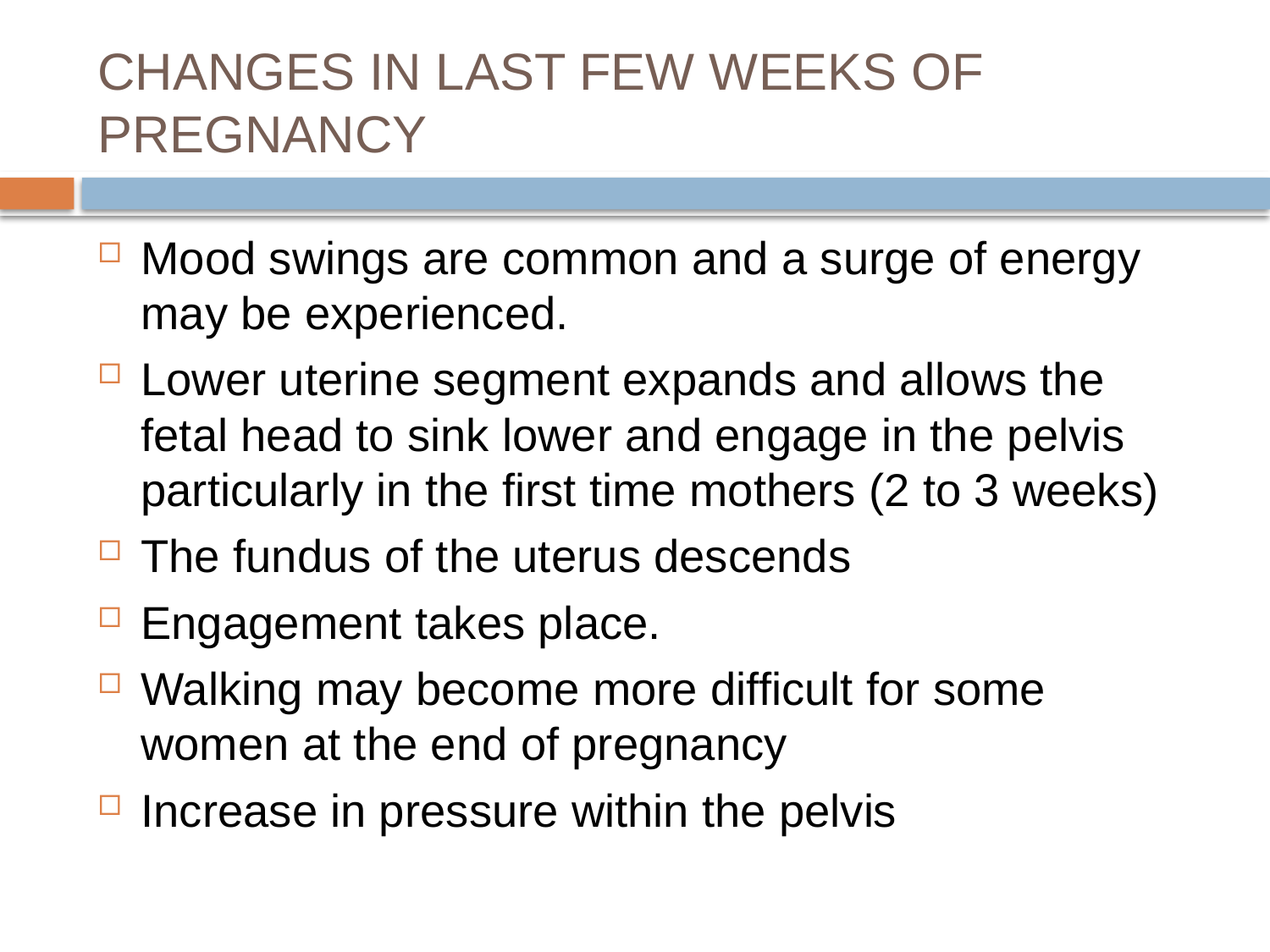

# CHANGES IN LAST FEW WEEKS OF PREGNANCY
Mood swings are common and a surge of energy may be experienced.
Lower uterine segment expands and allows the fetal head to sink lower and engage in the pelvis particularly in the first time mothers (2 to 3 weeks)
The fundus of the uterus descends
Engagement takes place.
Walking may become more difficult for some women at the end of pregnancy
Increase in pressure within the pelvis